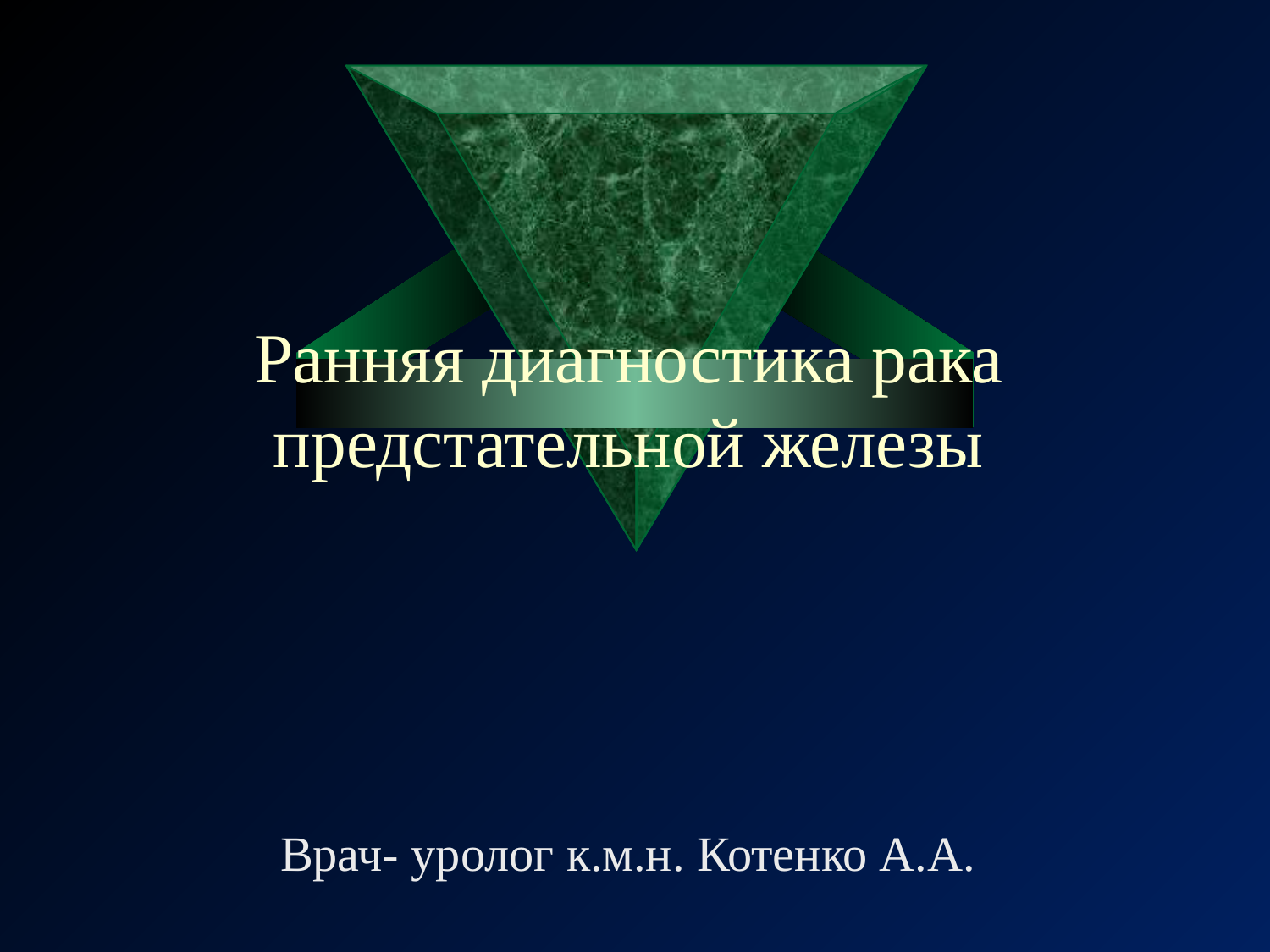

# Ранняя диагностика рака предстательной железы
       Врач- уролог к.м.н. Котенко А.А.